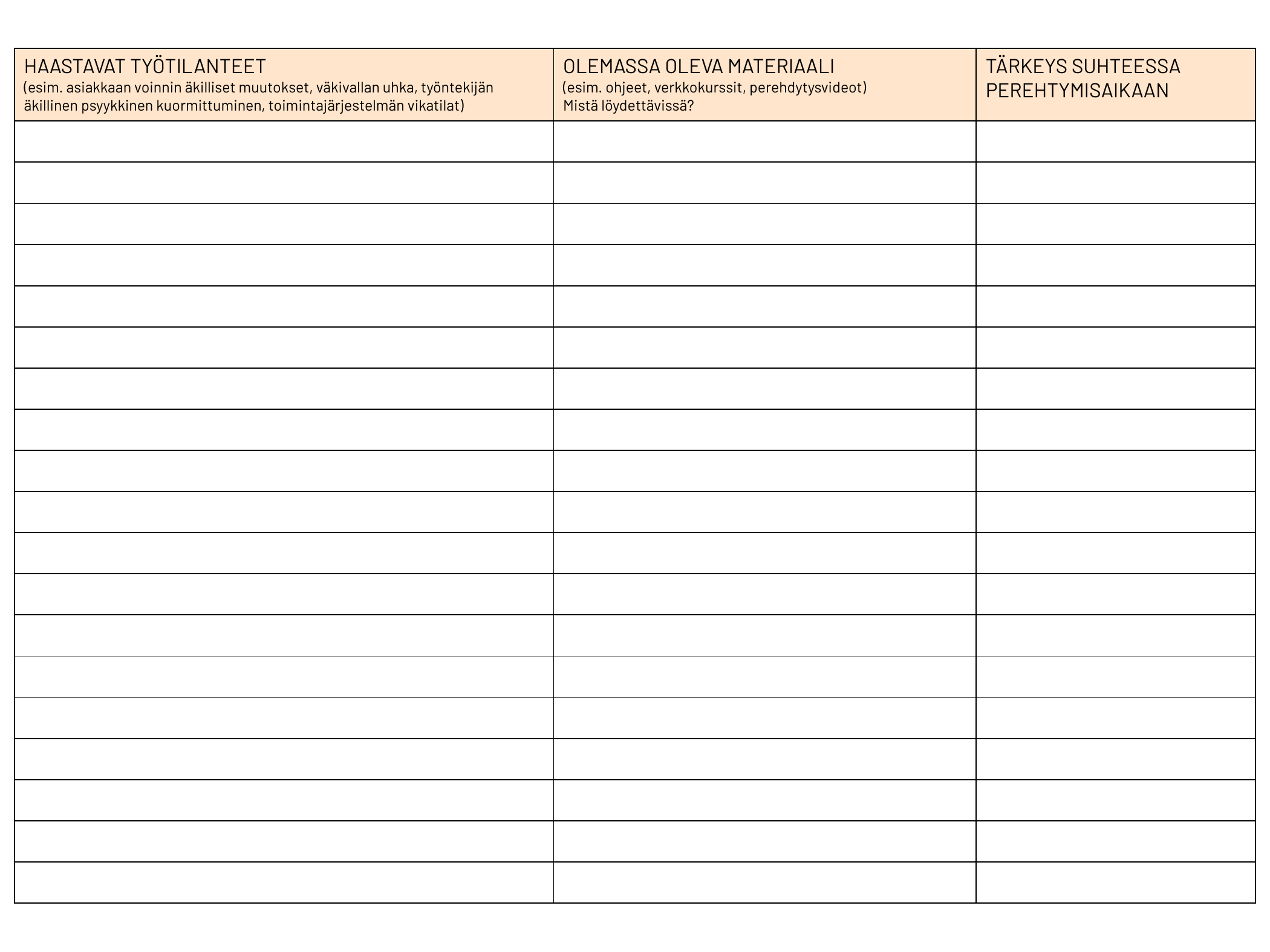

| HAASTAVAT TYÖTILANTEET (esim. asiakkaan voinnin äkilliset muutokset, väkivallan uhka, työntekijän äkillinen psyykkinen kuormittuminen, toimintajärjestelmän vikatilat) | OLEMASSA OLEVA MATERIAALI (esim. ohjeet, verkkokurssit, perehdytysvideot) Mistä löydettävissä? | TÄRKEYS SUHTEESSA PEREHTYMISAIKAAN |
| --- | --- | --- |
|  |  |  |
|  |  |  |
|  |  |  |
|  |  |  |
|  |  |  |
|  |  |  |
|  |  |  |
|  |  |  |
|  |  |  |
|  |  |  |
|  |  |  |
|  |  |  |
|  |  |  |
|  |  |  |
|  |  |  |
|  |  |  |
|  |  |  |
|  |  |  |
|  |  |  |